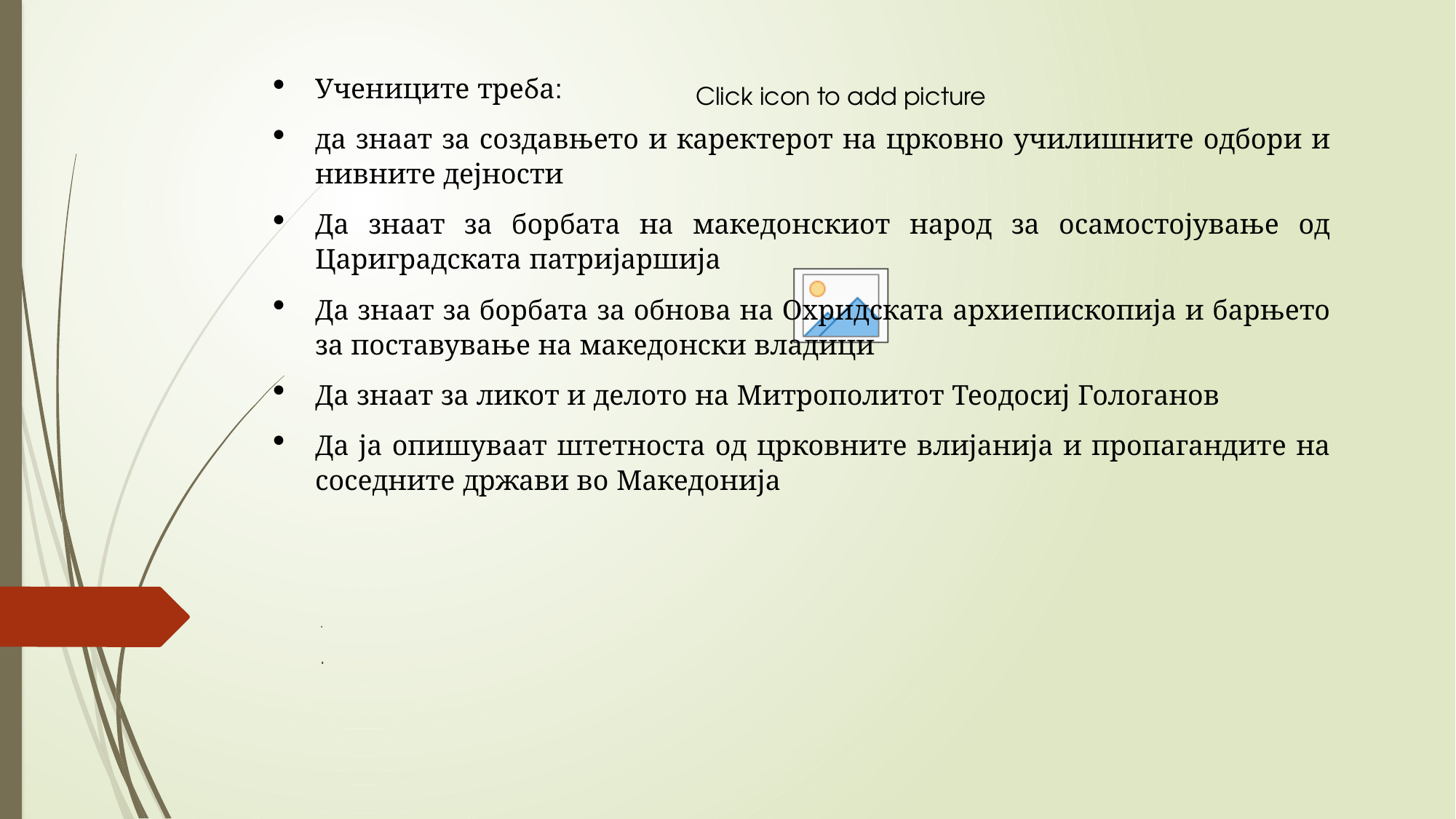

Учениците треба:
да знаат за создавњето и каректерот на црковно училишните одбори и нивните дејности
Да знаат за борбата на македонскиот народ за осамостојување од Цариградската патријаршија
Да знаат за борбата за обнова на Охридската архиепископија и барњето за поставување на македонски владици
Да знаат за ликот и делото на Митрополитот Теодосиј Гологанов
Да ја опишуваат штетноста од црковните влијанија и пропагандите на соседните држави во Македонија

# .
.